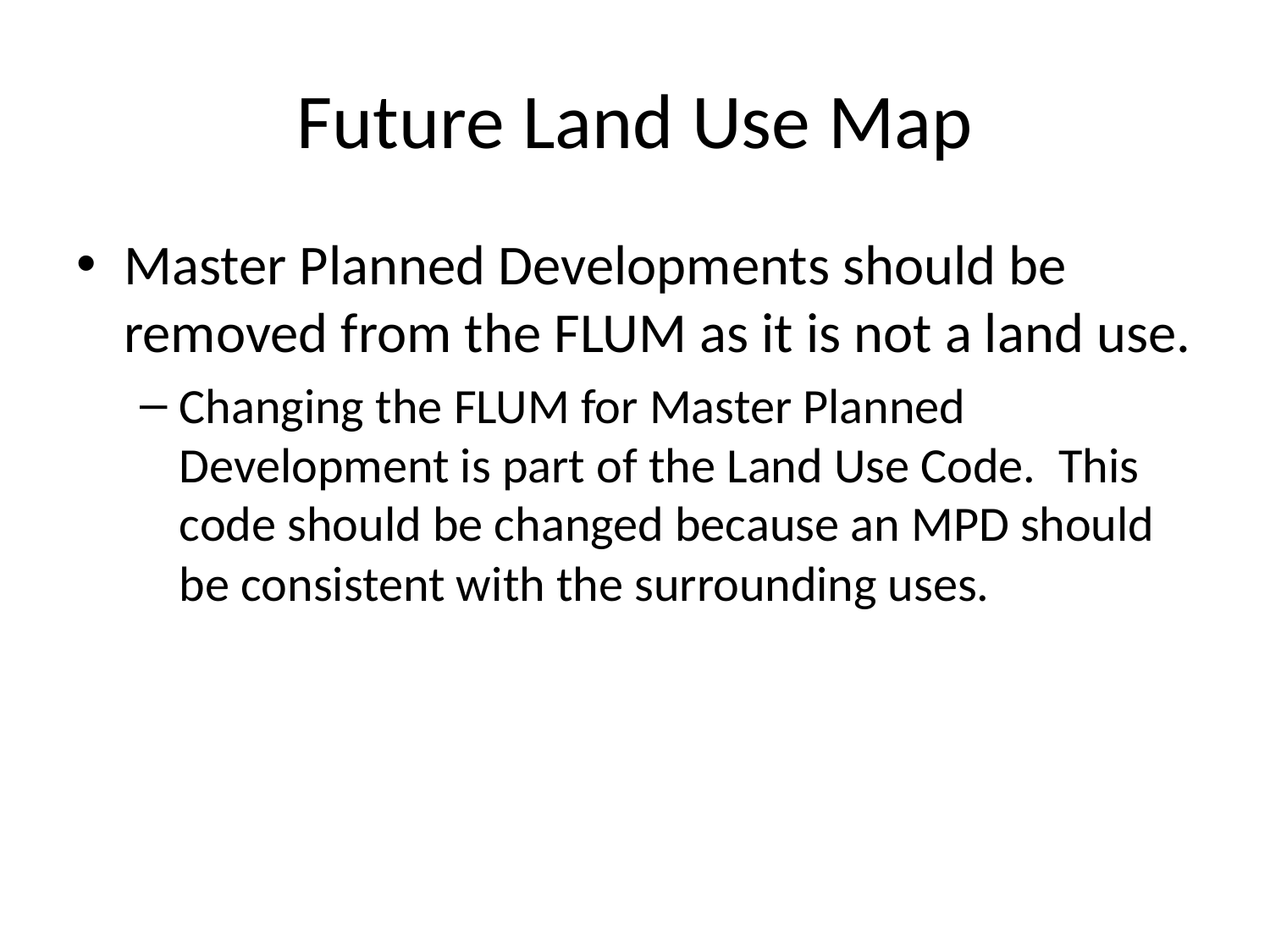

# Future Land Use Map
Master Planned Developments should be removed from the FLUM as it is not a land use.
Changing the FLUM for Master Planned Development is part of the Land Use Code.  This code should be changed because an MPD should be consistent with the surrounding uses.